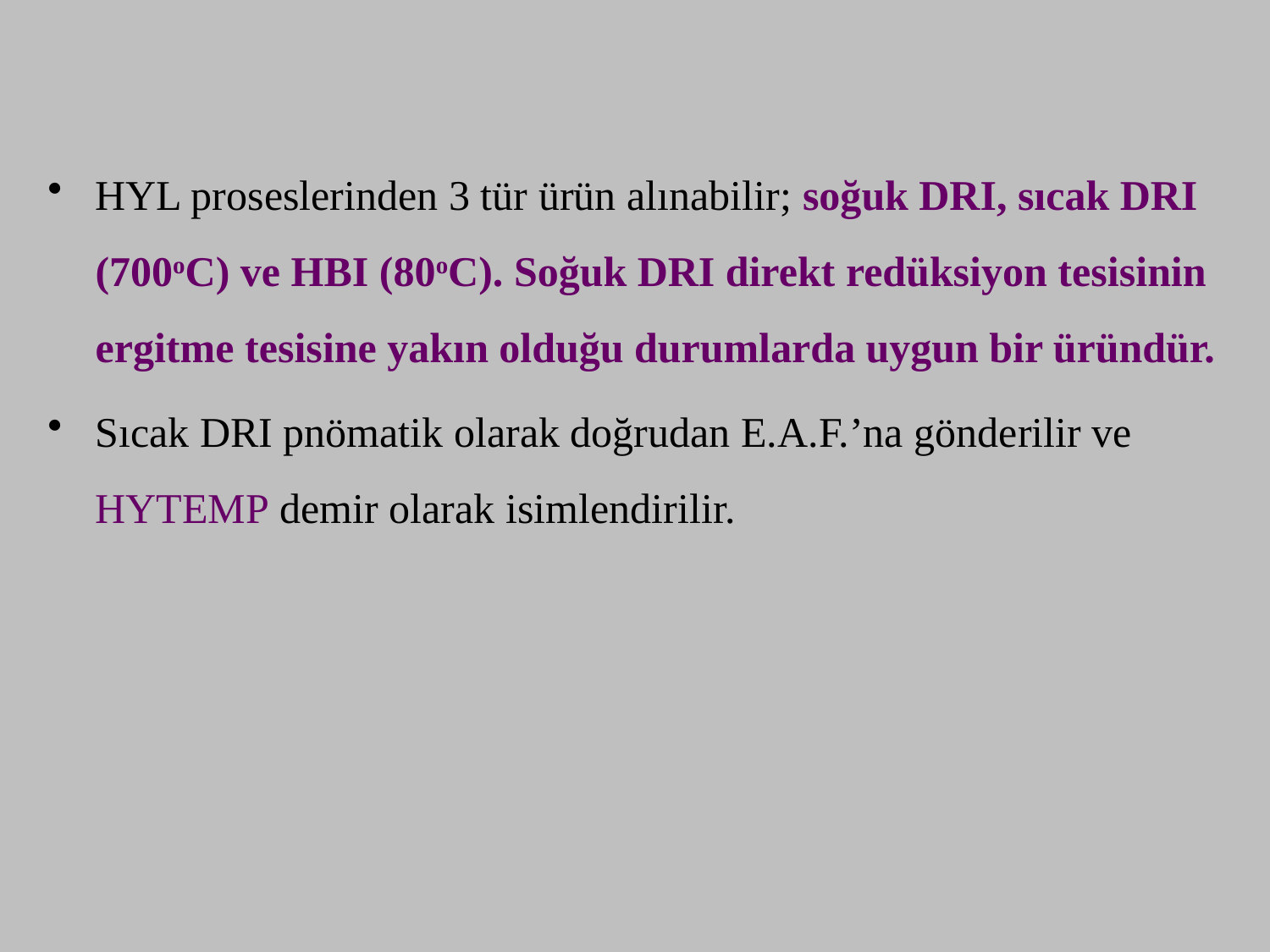

HYL proseslerinden 3 tür ürün alınabilir; soğuk DRI, sıcak DRI (700oC) ve HBI (80oC). Soğuk DRI direkt redüksiyon tesisinin ergitme tesisine yakın olduğu durumlarda uygun bir üründür.
Sıcak DRI pnömatik olarak doğrudan E.A.F.’na gönderilir ve HYTEMP demir olarak isimlendirilir.